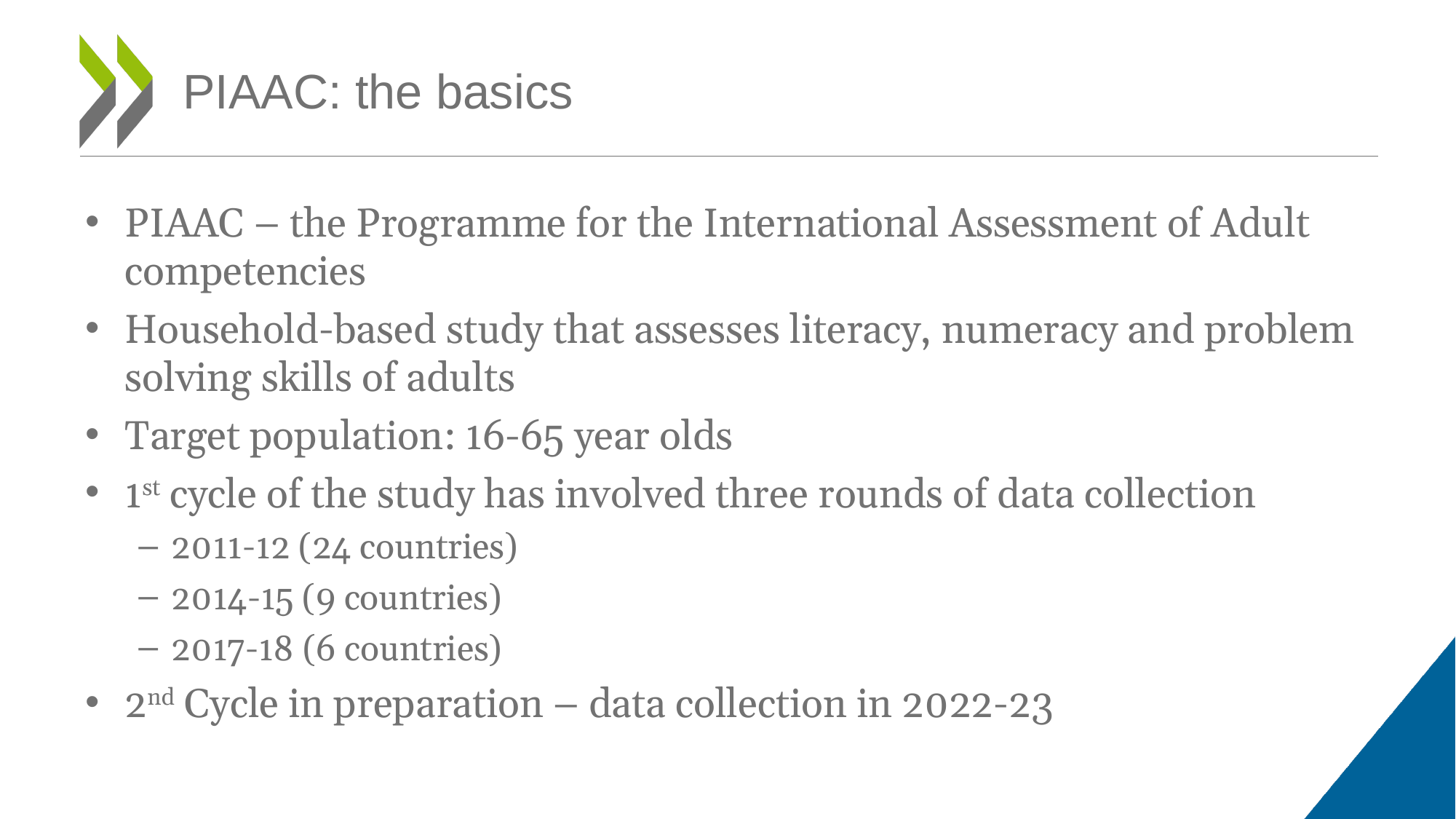

# PIAAC: the basics
PIAAC – the Programme for the International Assessment of Adult competencies
Household-based study that assesses literacy, numeracy and problem solving skills of adults
Target population: 16-65 year olds
1st cycle of the study has involved three rounds of data collection
2011-12 (24 countries)
2014-15 (9 countries)
2017-18 (6 countries)
2nd Cycle in preparation – data collection in 2022-23